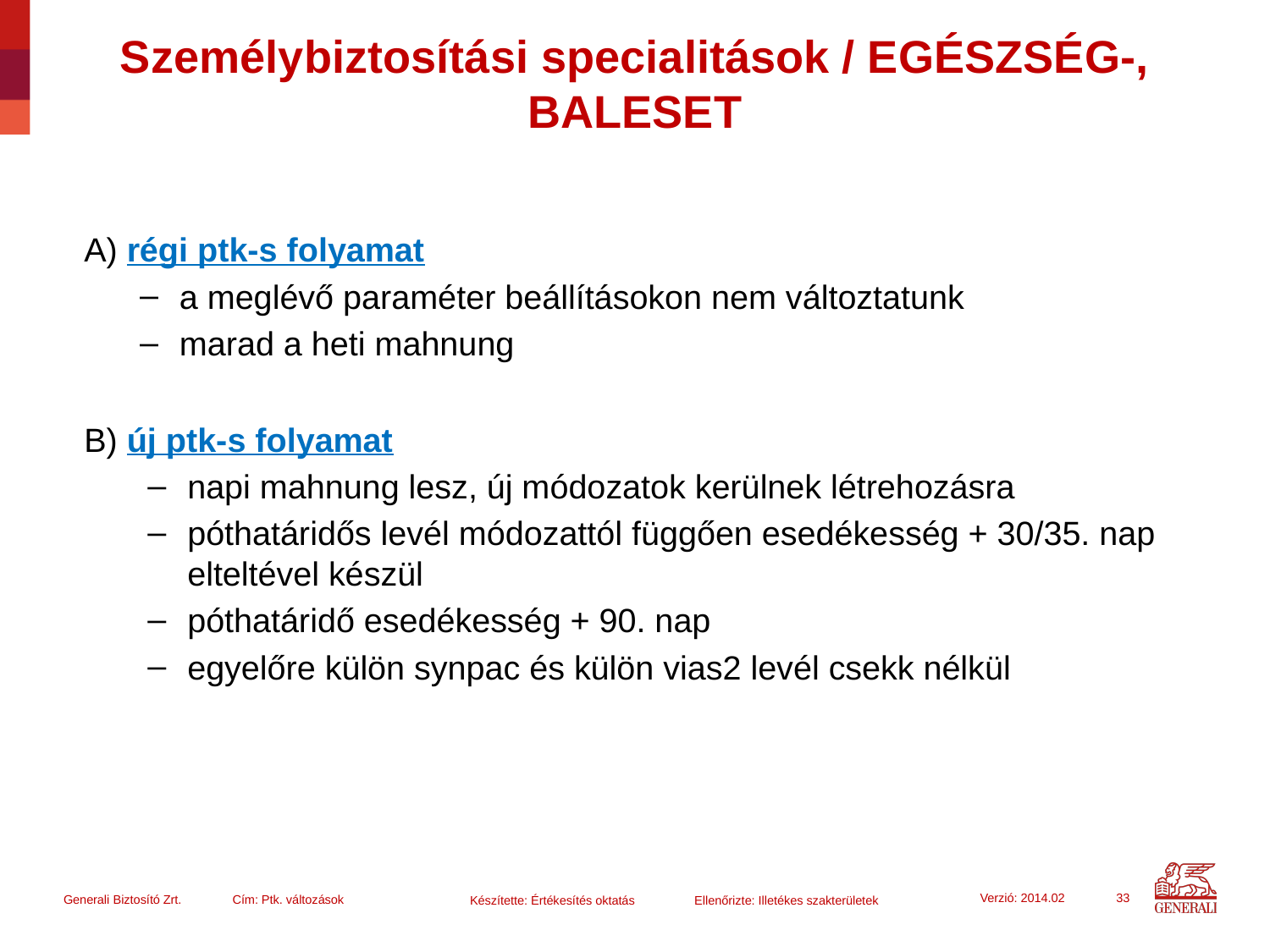

# Személybiztosítási specialitások / EGÉSZSÉG-, BALESET
A) régi ptk-s folyamat
a meglévő paraméter beállításokon nem változtatunk
marad a heti mahnung

B) új ptk-s folyamat
napi mahnung lesz, új módozatok kerülnek létrehozásra
póthatáridős levél módozattól függően esedékesség + 30/35. nap elteltével készül
póthatáridő esedékesség + 90. nap
egyelőre külön synpac és külön vias2 levél csekk nélkül